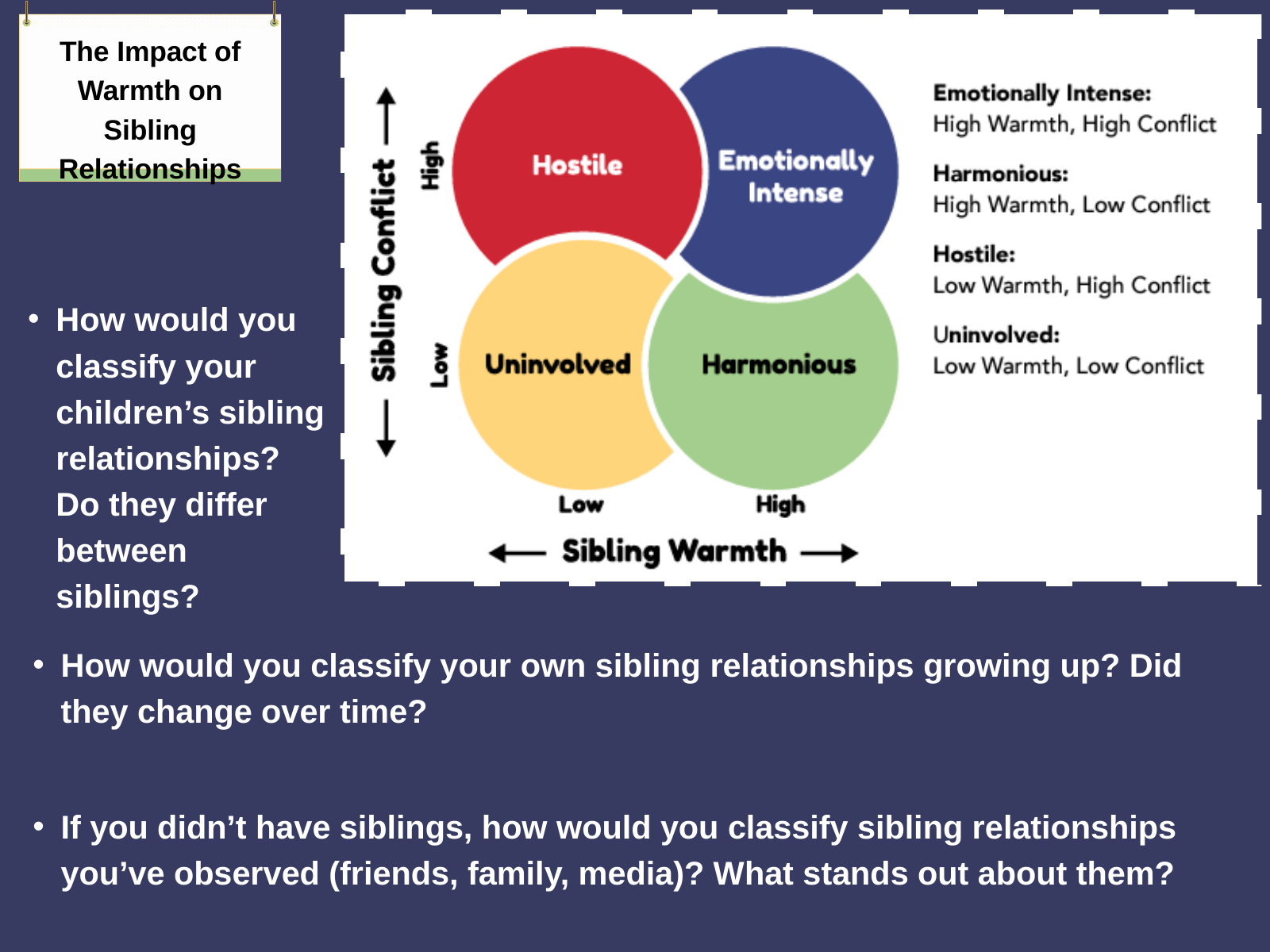

The Impact of Warmth on Sibling Relationships
How would you classify your children’s sibling relationships?      Do they differ between siblings?
How would you classify your own sibling relationships growing up? Did they change over time?
If you didn’t have siblings, how would you classify sibling relationships you’ve observed (friends, family, media)? What stands out about them?